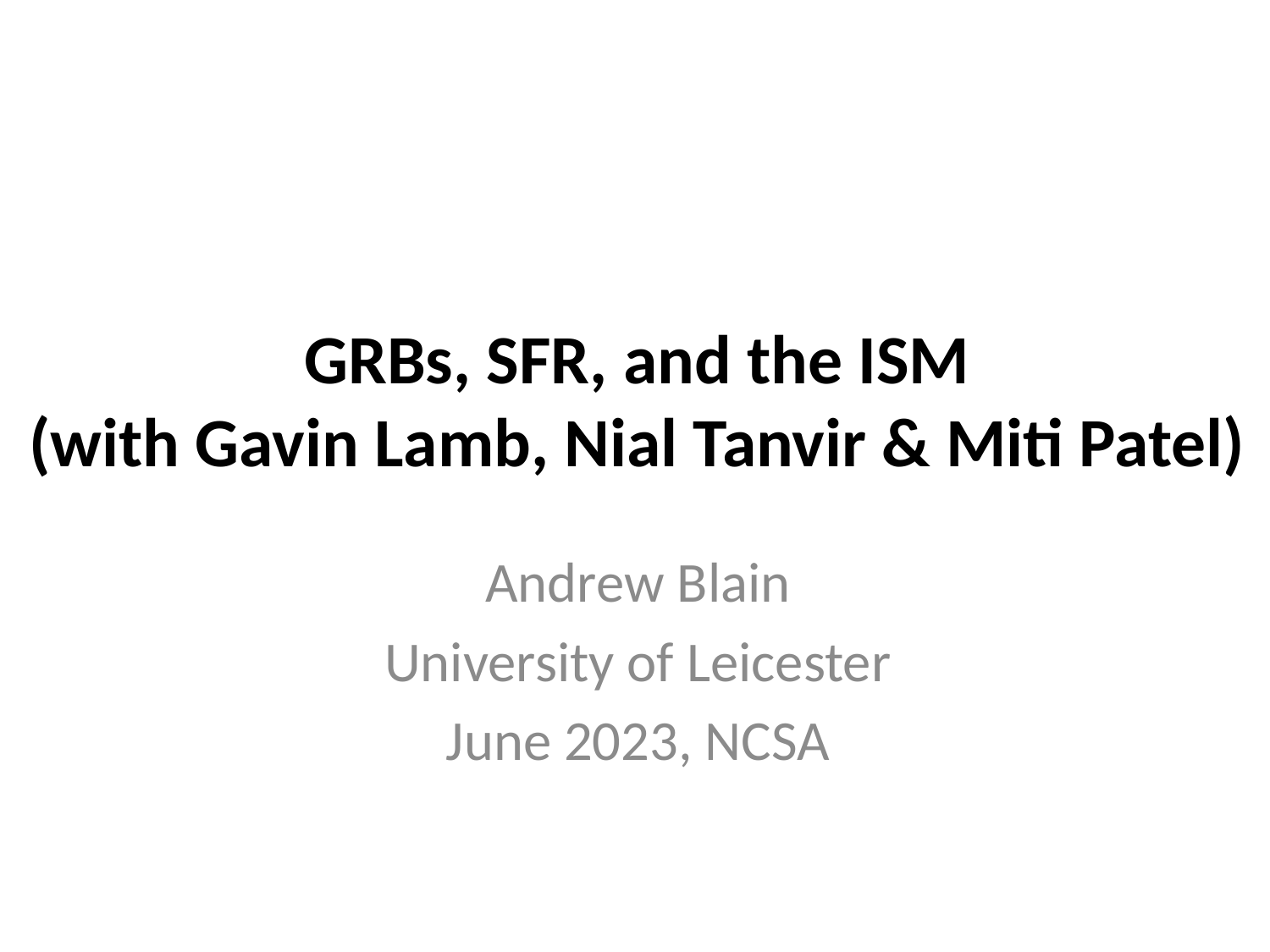

# GRBs, SFR, and the ISM (with Gavin Lamb, Nial Tanvir & Miti Patel)
Andrew Blain
University of Leicester
June 2023, NCSA